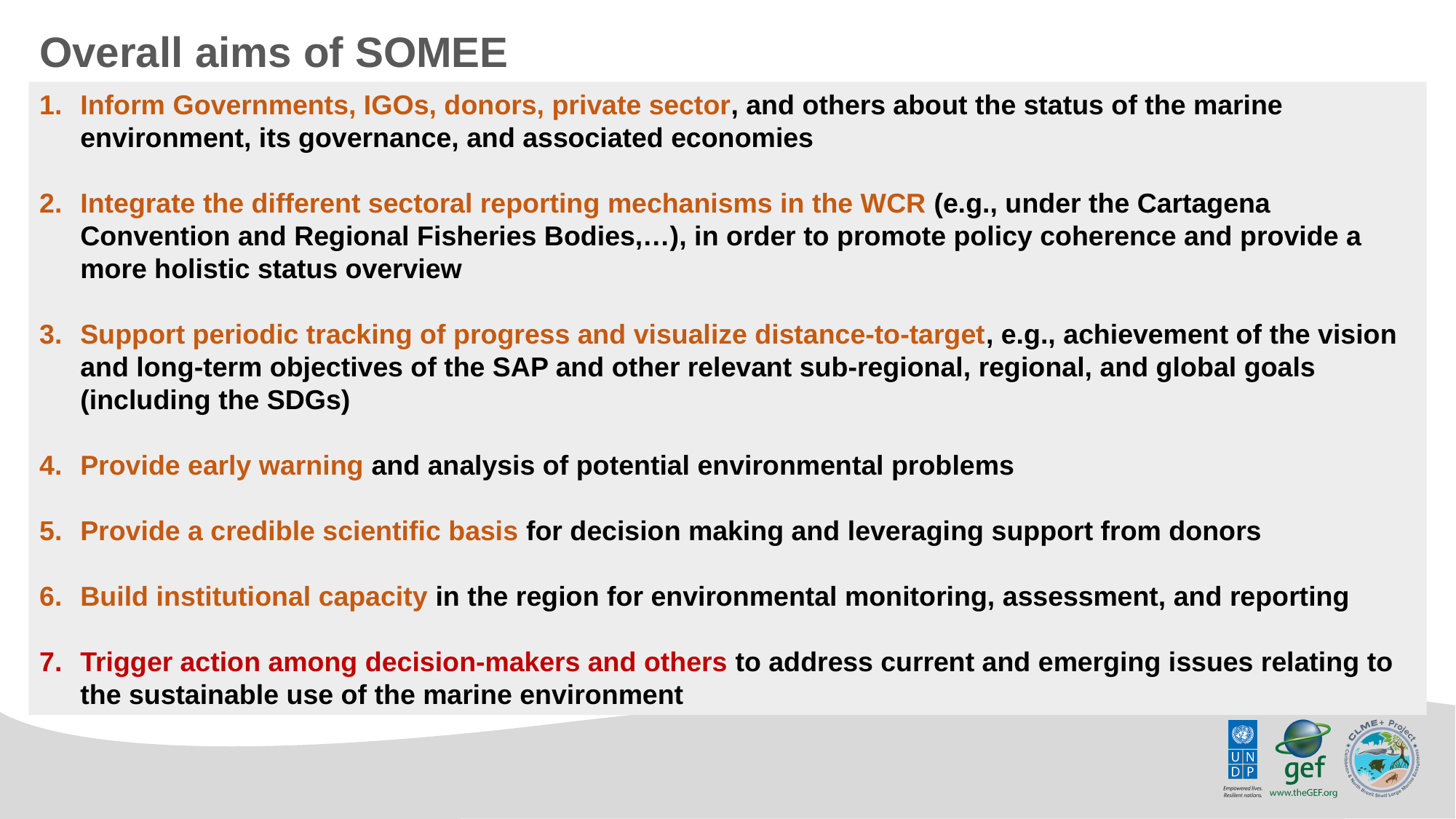

Overall aims of SOMEE

Inform Governments, IGOs, donors, private sector, and others about the status of the marine environment, its governance, and associated economies

Integrate the different sectoral reporting mechanisms in the WCR (e.g., under the Cartagena Convention and Regional Fisheries Bodies,…), in order to promote policy coherence and provide a more holistic status overview

Support periodic tracking of progress and visualize distance-to-target, e.g., achievement of the vision and long-term objectives of the SAP and other relevant sub-regional, regional, and global goals (including the SDGs)

Provide early warning and analysis of potential environmental problems

Provide a credible scientific basis for decision making and leveraging support from donors

Build institutional capacity in the region for environmental monitoring, assessment, and reporting

Trigger action among decision-makers and others to address current and emerging issues relating to the sustainable use of the marine environment